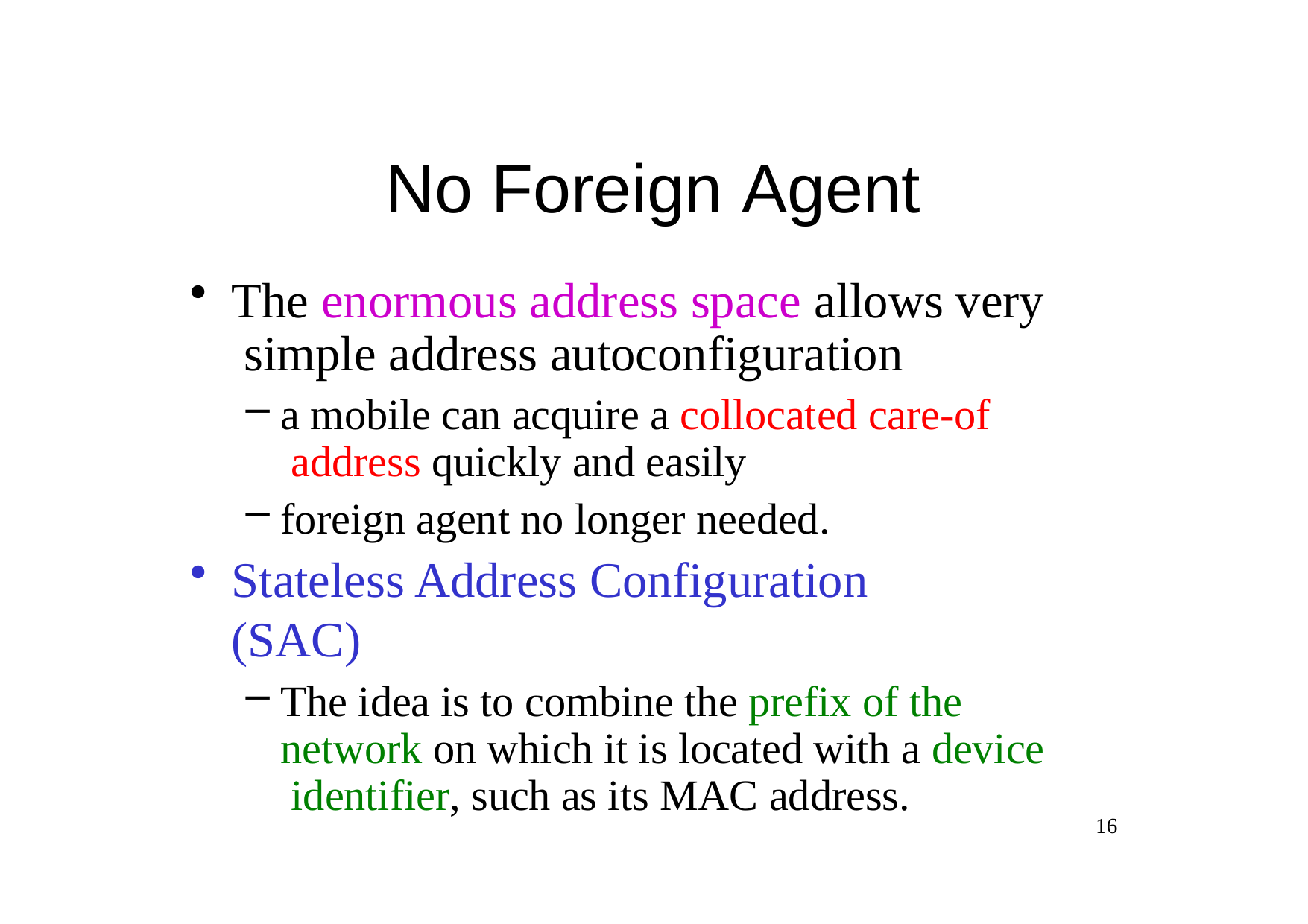

# No Foreign Agent
The enormous address space allows very  simple address autoconfiguration
a mobile can acquire a collocated care-of  address quickly and easily
foreign agent no longer needed.
Stateless Address Configuration (SAC)
The idea is to combine the prefix of the  network on which it is located with a device  identifier, such as its MAC address.
16